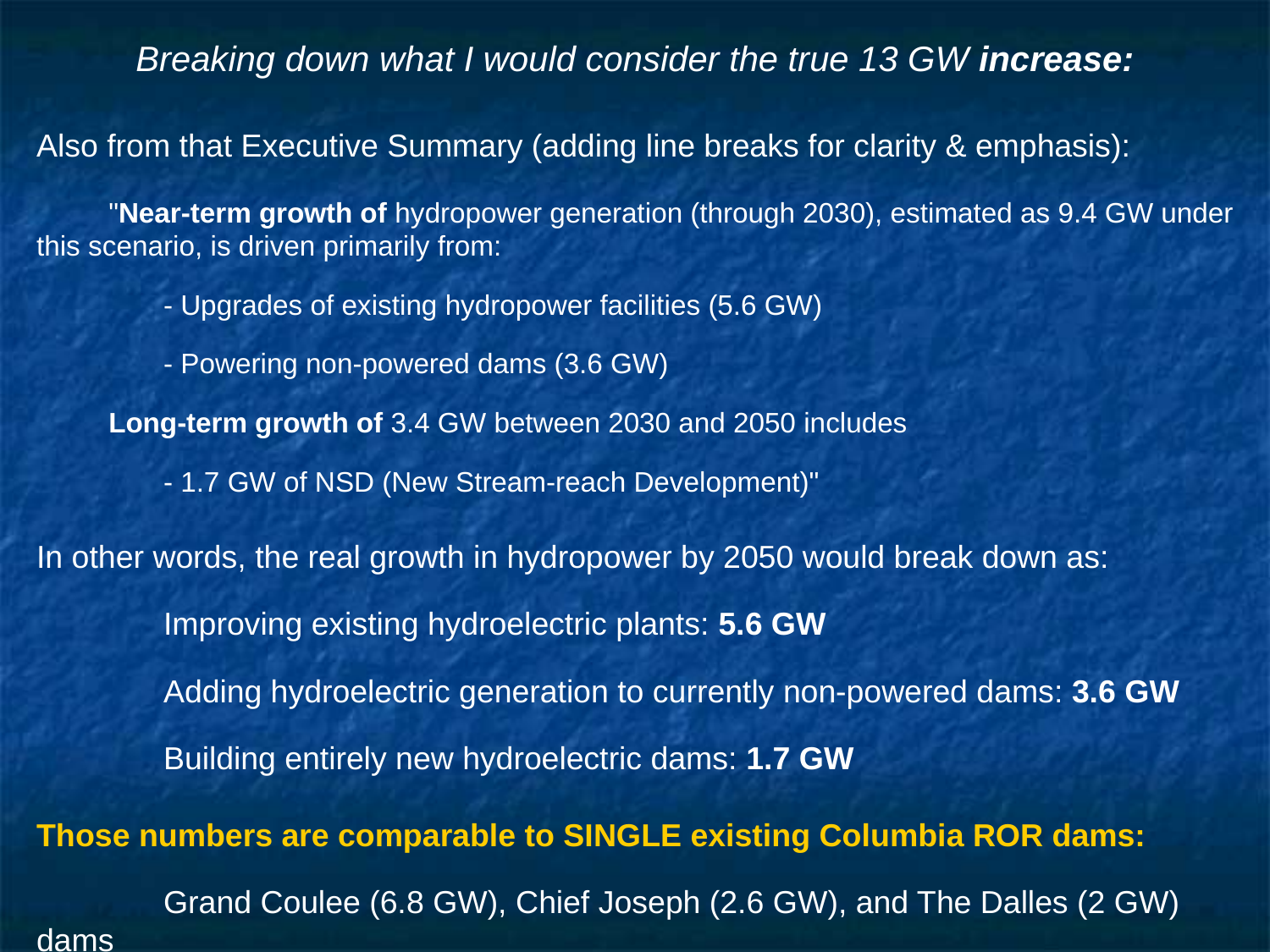

# Breaking down what I would consider the true 13 GW increase:
Also from that Executive Summary (adding line breaks for clarity & emphasis):

"Near-term growth of hydropower generation (through 2030), estimated as 9.4 GW under this scenario, is driven primarily from:

	- Upgrades of existing hydropower facilities (5.6 GW)

	- Powering non-powered dams (3.6 GW)

Long-term growth of 3.4 GW between 2030 and 2050 includes

	- 1.7 GW of NSD (New Stream-reach Development)"

In other words, the real growth in hydropower by 2050 would break down as:

	Improving existing hydroelectric plants: 5.6 GW

	Adding hydroelectric generation to currently non-powered dams: 3.6 GW

	Building entirely new hydroelectric dams: 1.7 GW

Those numbers are comparable to SINGLE existing Columbia ROR dams:

	Grand Coulee (6.8 GW), Chief Joseph (2.6 GW), and The Dalles (2 GW) dams